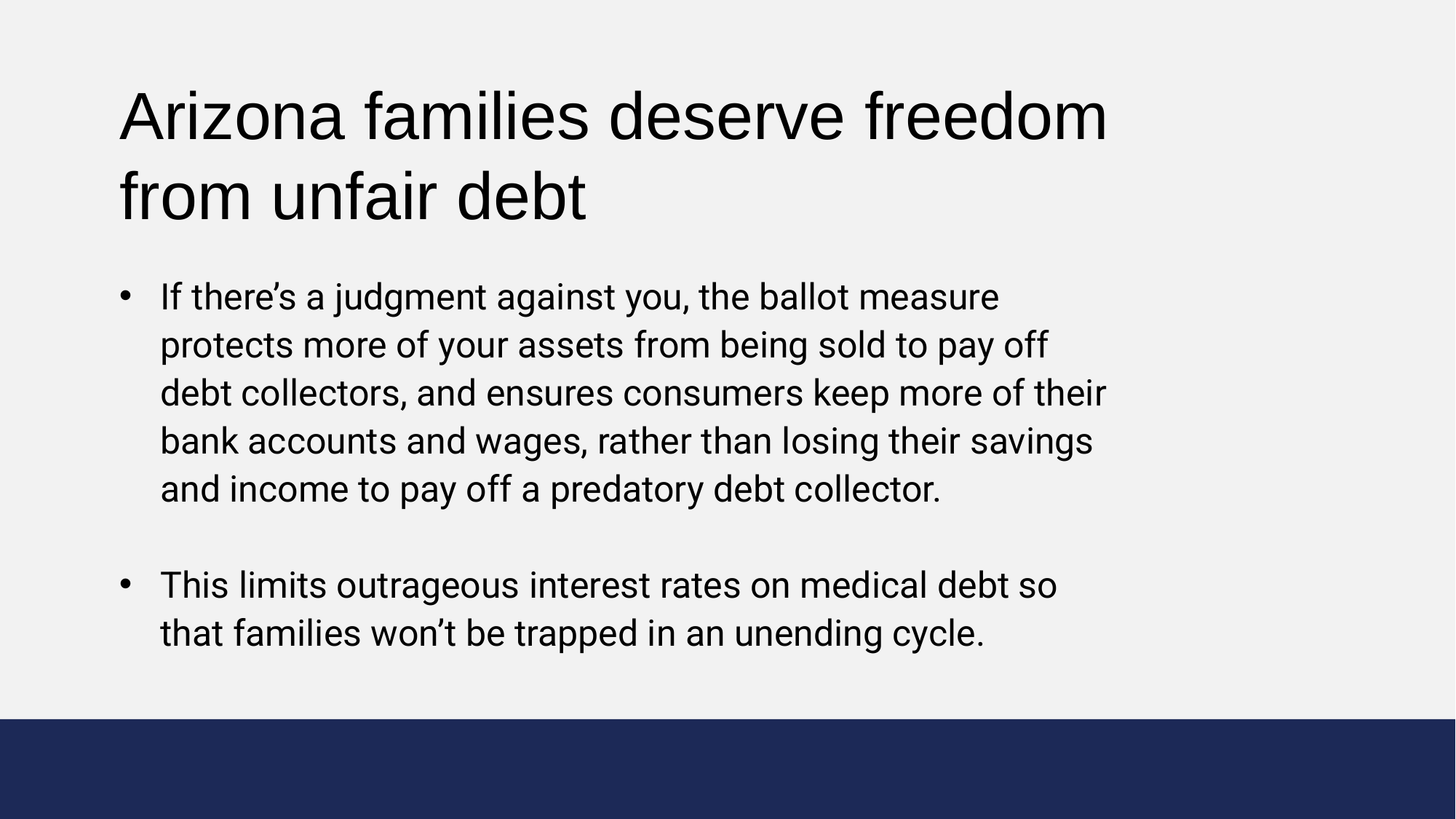

Arizona families deserve freedom from unfair debt
If there’s a judgment against you, the ballot measure protects more of your assets from being sold to pay off debt collectors, and ensures consumers keep more of their bank accounts and wages, rather than losing their savings and income to pay off a predatory debt collector.

This limits outrageous interest rates on medical debt so that families won’t be trapped in an unending cycle.